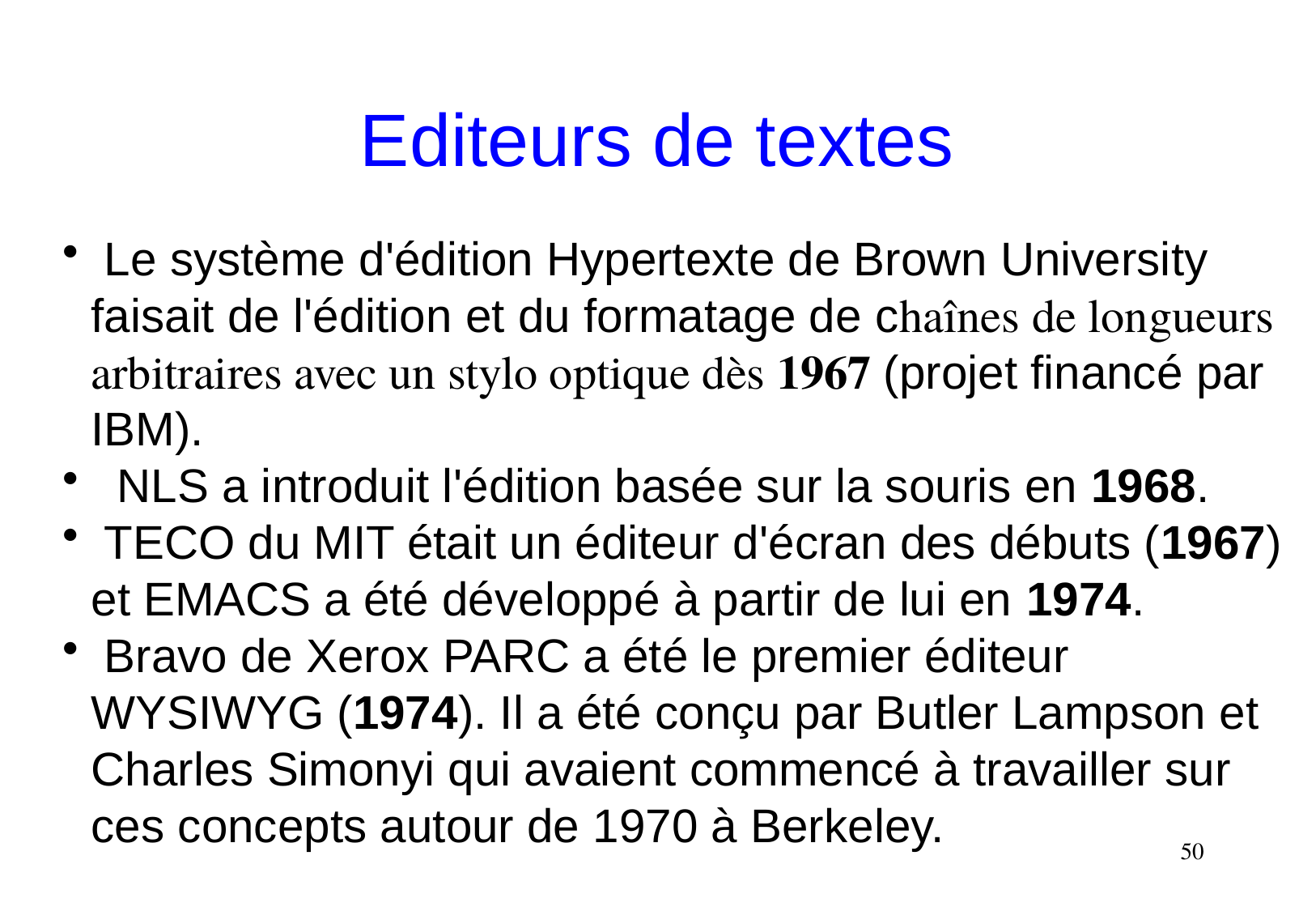

# Editeurs de textes
 Le système d'édition Hypertexte de Brown University faisait de l'édition et du formatage de chaînes de longueurs arbitraires avec un stylo optique dès 1967 (projet financé par IBM).
  NLS a introduit l'édition basée sur la souris en 1968.
 TECO du MIT était un éditeur d'écran des débuts (1967) et EMACS a été développé à partir de lui en 1974.
 Bravo de Xerox PARC a été le premier éditeur WYSIWYG (1974). Il a été conçu par Butler Lampson et Charles Simonyi qui avaient commencé à travailler sur ces concepts autour de 1970 à Berkeley.
50